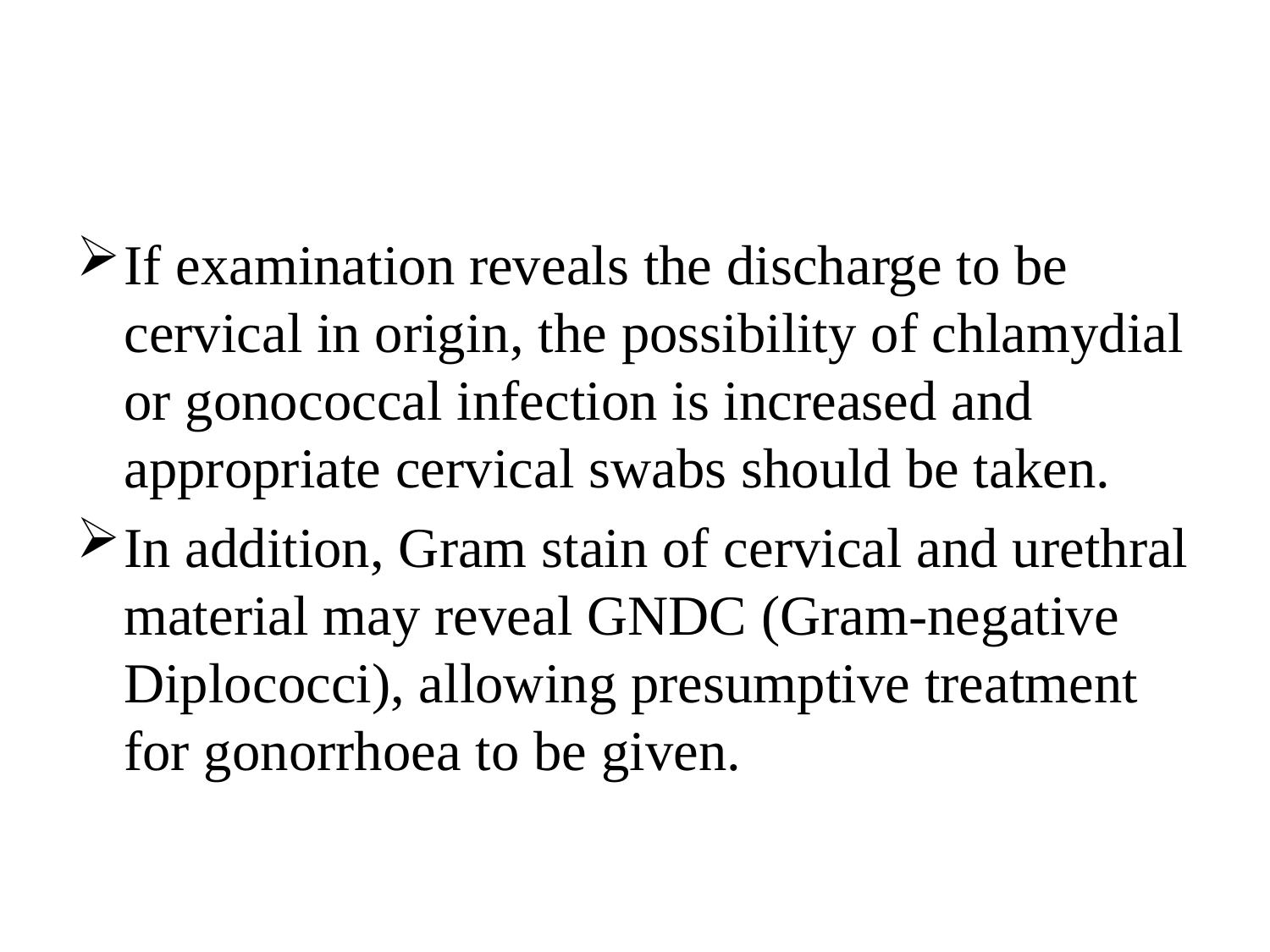

#
If examination reveals the discharge to be cervical in origin, the possibility of chlamydial or gonococcal infection is increased and appropriate cervical swabs should be taken.
In addition, Gram stain of cervical and urethral material may reveal GNDC (Gram-negative Diplococci), allowing presumptive treatment for gonorrhoea to be given.